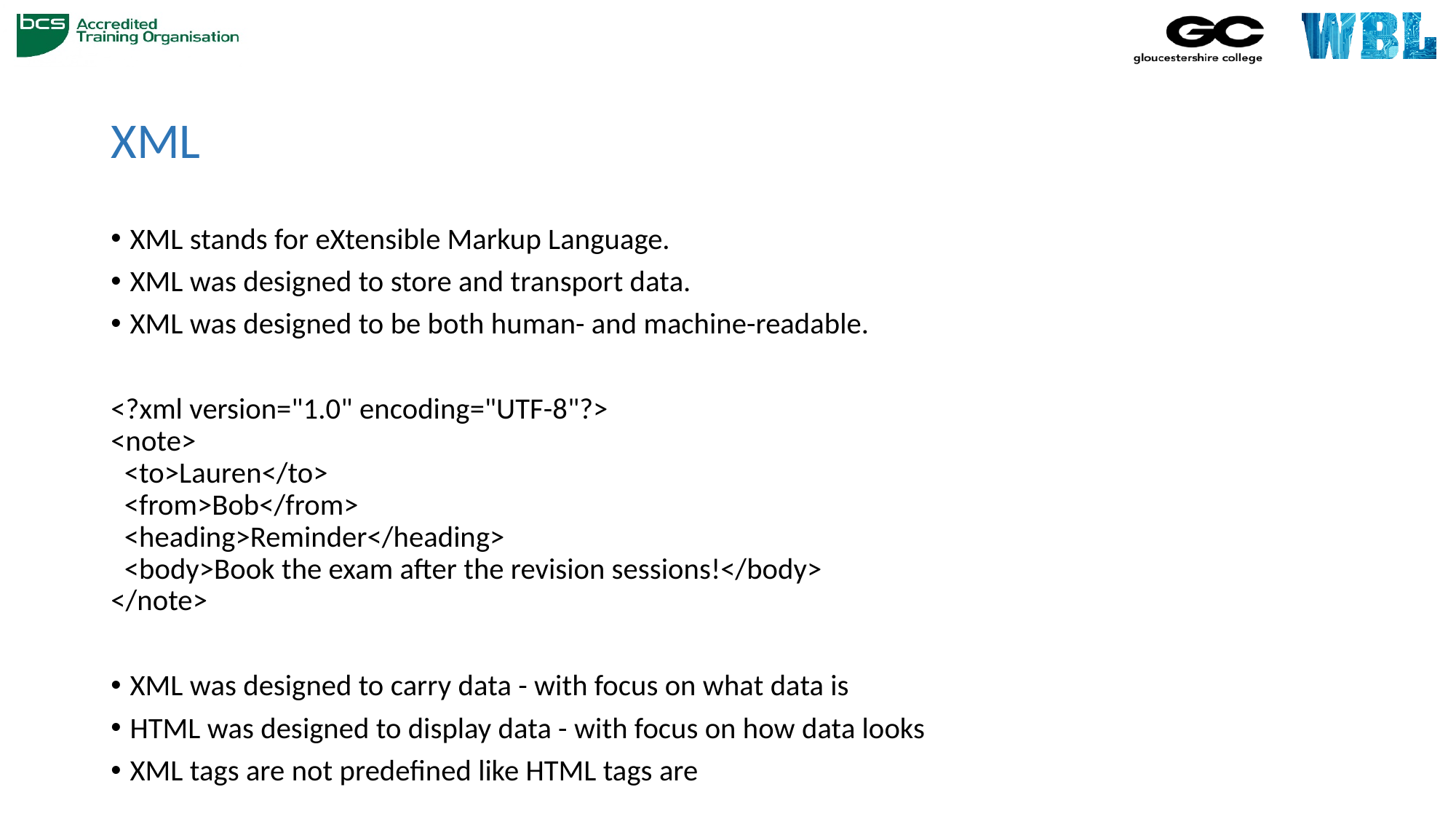

# XML
XML stands for eXtensible Markup Language.
XML was designed to store and transport data.
XML was designed to be both human- and machine-readable.

<?xml version="1.0" encoding="UTF-8"?>
<note>
  <to>Lauren</to>
  <from>Bob</from>
  <heading>Reminder</heading>
  <body>Book the exam after the revision sessions!</body>
</note>

XML was designed to carry data - with focus on what data is
HTML was designed to display data - with focus on how data looks
XML tags are not predefined like HTML tags are